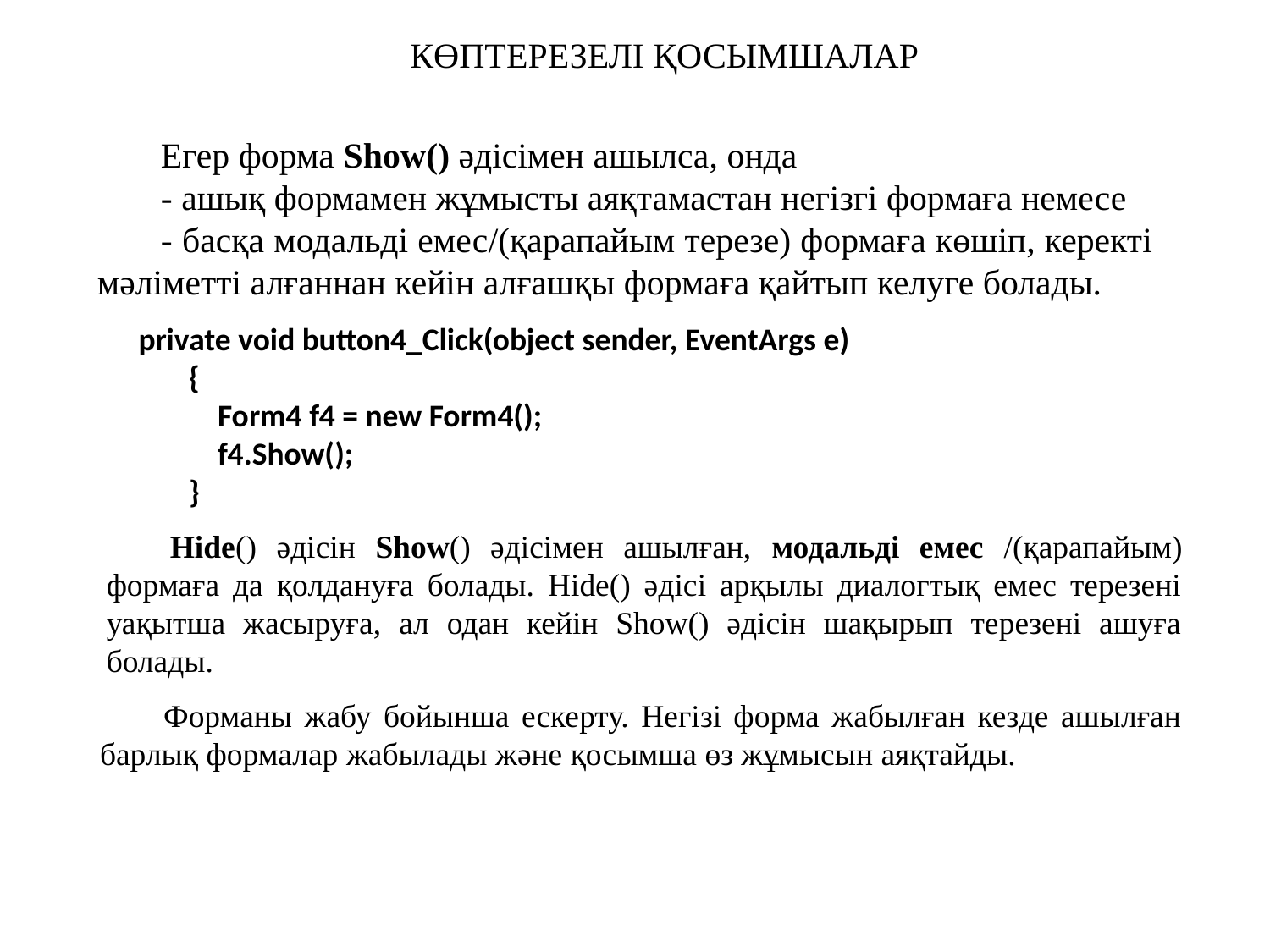

КӨПТЕРЕЗЕЛІ ҚОСЫМШАЛАР
Егер форма Show() әдісімен ашылса, онда
- ашық формамен жұмысты аяқтамастан негізгі формаға немесе
- басқа модальді емес/(қарапайым терезе) формаға көшіп, керекті мәліметті алғаннан кейін алғашқы формаға қайтып келуге болады.
 private void button4_Click(object sender, EventArgs e)
        {
            Form4 f4 = new Form4();
            f4.Show();
        }
Hide() әдісін Show() әдісімен ашылған, модальді емес /(қарапайым) формаға да қолдануға болады. Hide() әдісі арқылы диалогтық емес терезені уақытша жасыруға, ал одан кейін Show() әдісін шақырып терезені ашуға болады.
Форманы жабу бойынша ескерту. Негізі форма жабылған кезде ашылған барлық формалар жабылады және қосымша өз жұмысын аяқтайды.